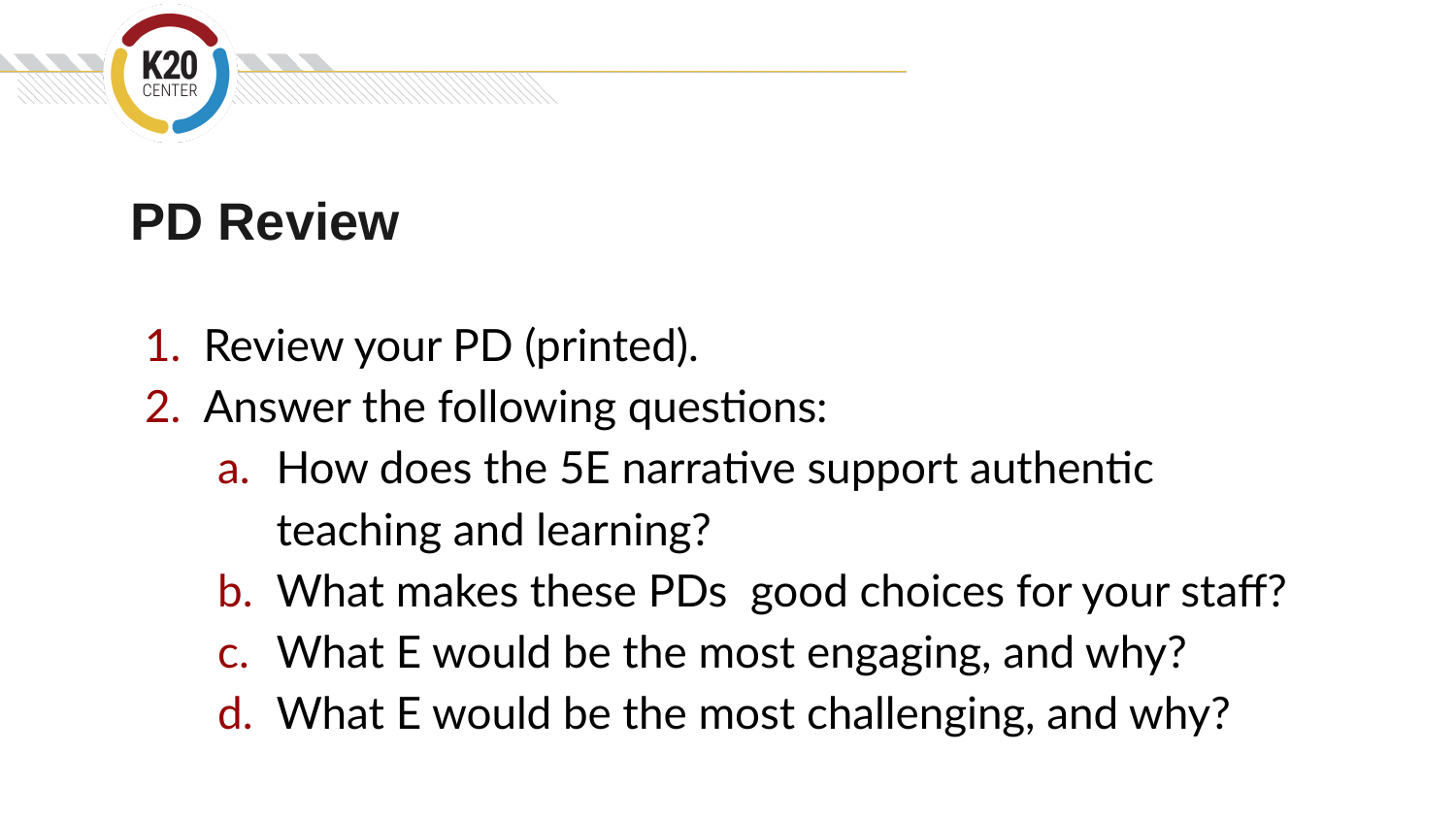

# PD Review
Review your PD (printed).
Answer the following questions:
How does the 5E narrative support authentic teaching and learning?
What makes these PDs  good choices for your staff?
What E would be the most engaging, and why?
What E would be the most challenging, and why?